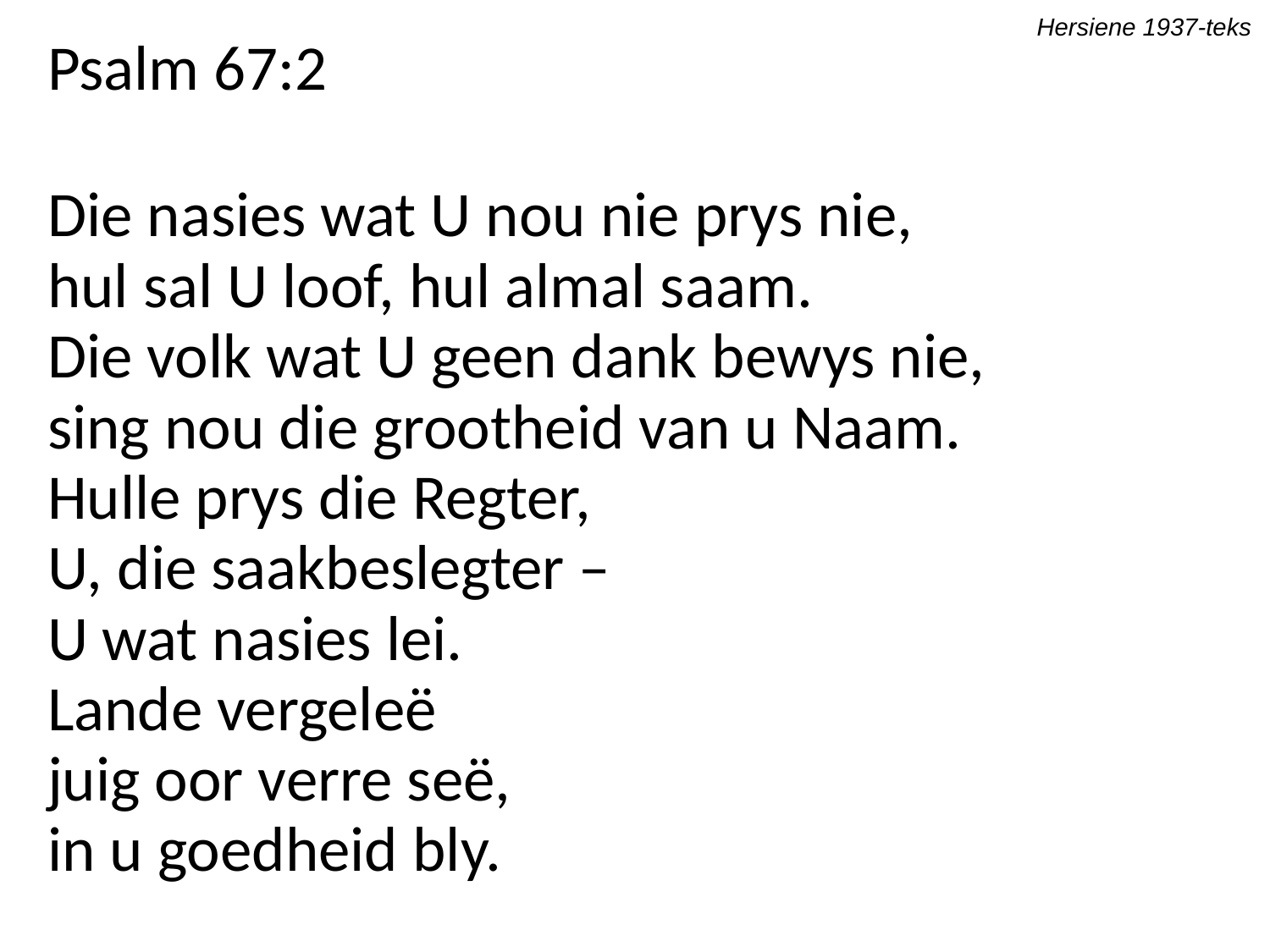

Hersiene 1937-teks
Psalm 67:2

Die nasies wat U nou nie prys nie,
hul sal U loof, hul almal saam.
Die volk wat U geen dank bewys nie,
sing nou die grootheid van u Naam.
Hulle prys die Regter,
U, die saakbeslegter –
U wat nasies lei.
Lande vergeleë
juig oor verre seë,
in u goedheid bly.